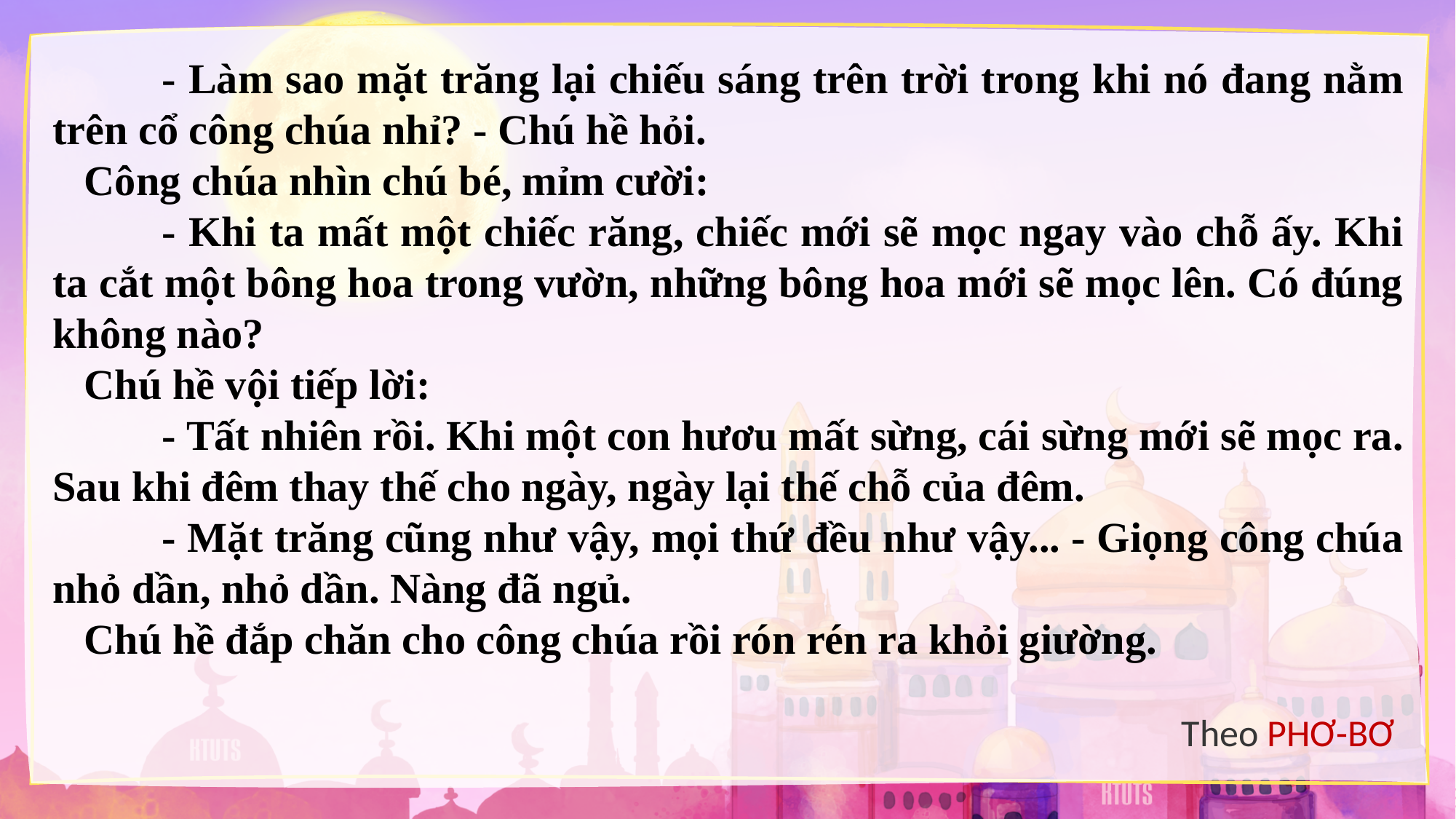

- Làm sao mặt trăng lại chiếu sáng trên trời trong khi nó đang nằm trên cổ công chúa nhỉ? - Chú hề hỏi.
   Công chúa nhìn chú bé, mỉm cười:
	- Khi ta mất một chiếc răng, chiếc mới sẽ mọc ngay vào chỗ ấy. Khi ta cắt một bông hoa trong vườn, những bông hoa mới sẽ mọc lên. Có đúng không nào?
   Chú hề vội tiếp lời:
	- Tất nhiên rồi. Khi một con hươu mất sừng, cái sừng mới sẽ mọc ra. Sau khi đêm thay thế cho ngày, ngày lại thế chỗ của đêm.
	- Mặt trăng cũng như vậy, mọi thứ đều như vậy... - Giọng công chúa nhỏ dần, nhỏ dần. Nàng đã ngủ.
   Chú hề đắp chăn cho công chúa rồi rón rén ra khỏi giường.
Theo PHƠ-BƠ